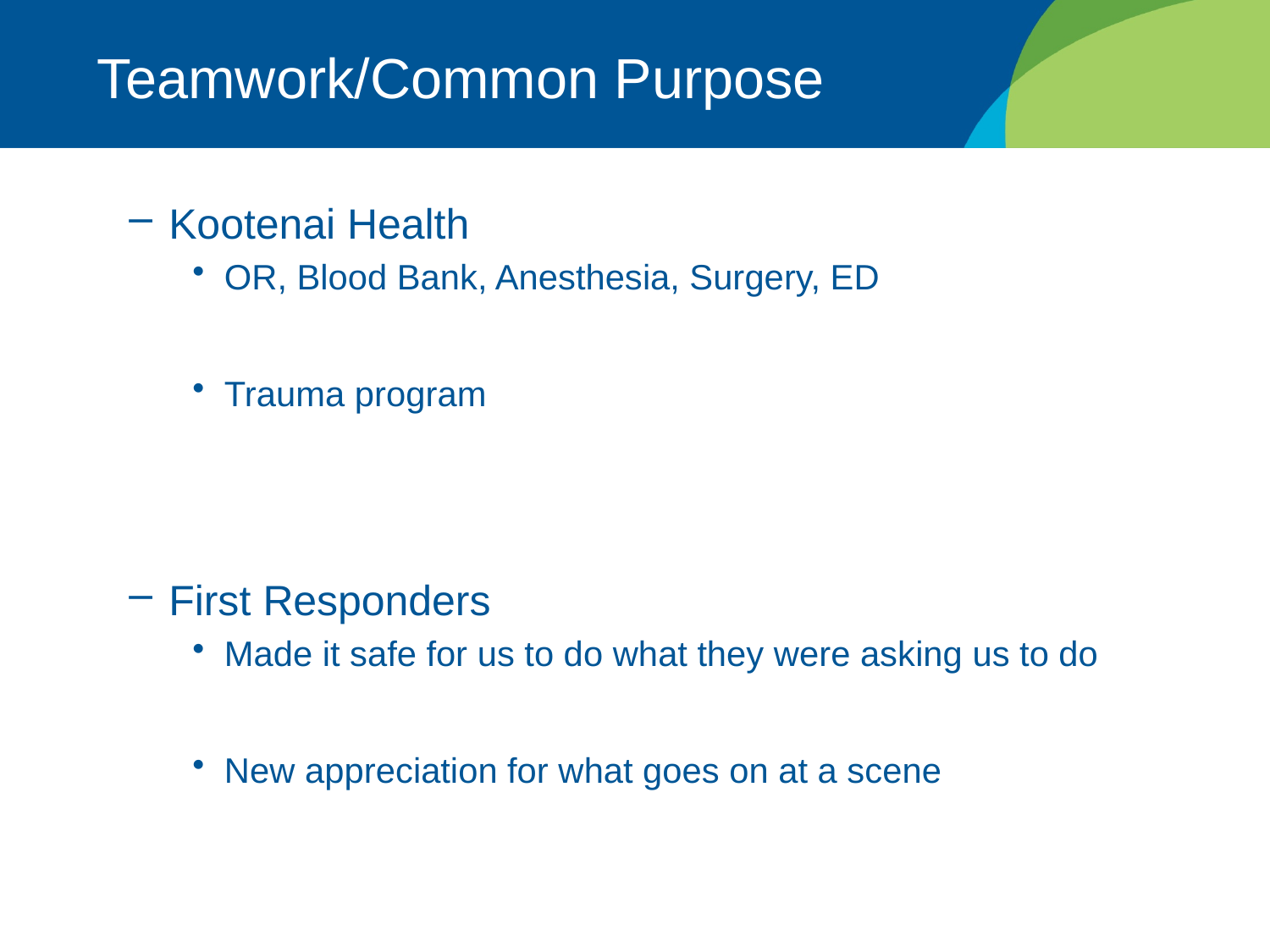

# Teamwork/Common Purpose
Kootenai Health
OR, Blood Bank, Anesthesia, Surgery, ED

Trauma program

First Responders
Made it safe for us to do what they were asking us to do

New appreciation for what goes on at a scene